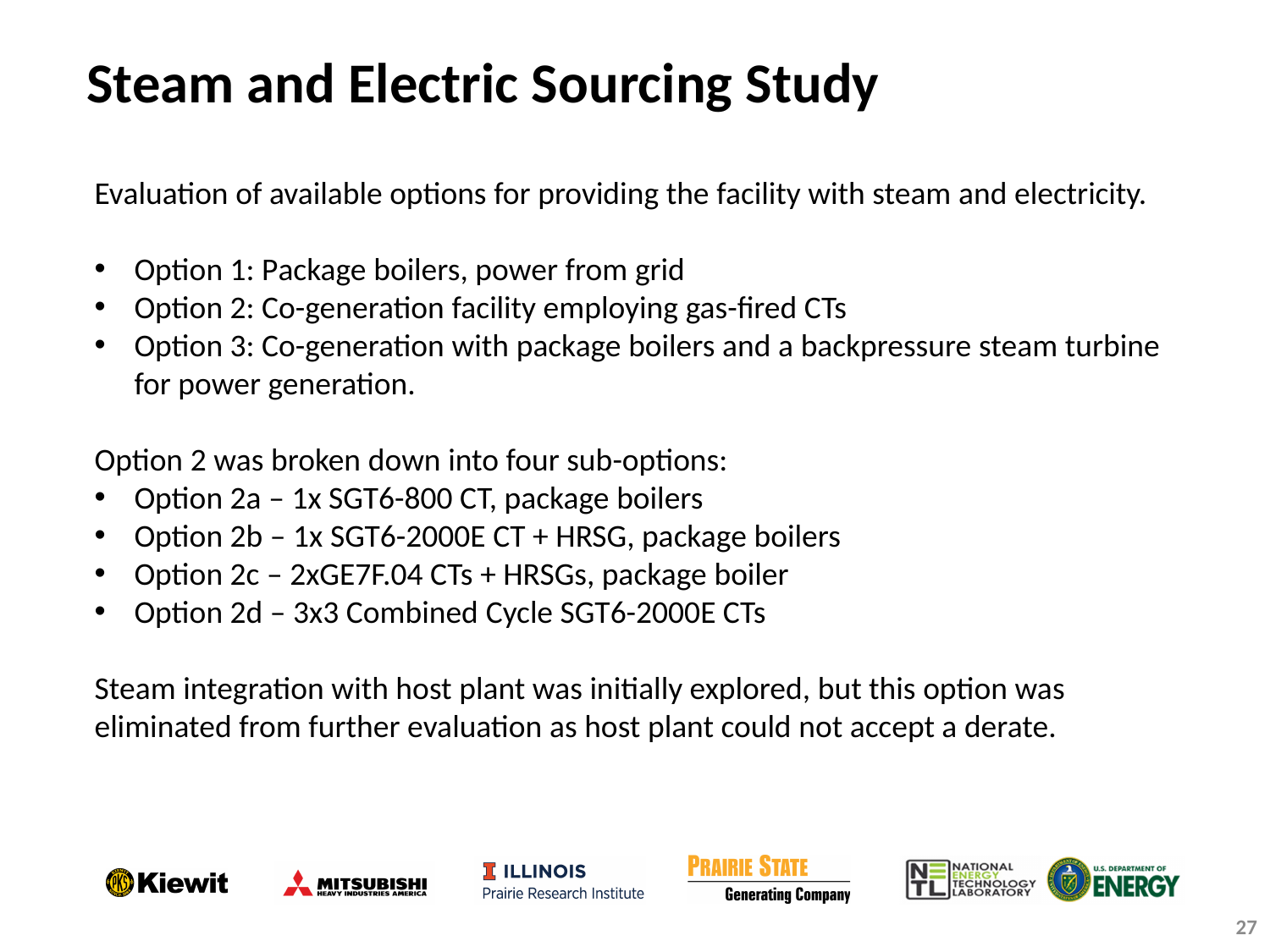

Steam and Electric Sourcing Study
Evaluation of available options for providing the facility with steam and electricity.

Option 1: Package boilers, power from grid
Option 2: Co-generation facility employing gas-fired CTs
Option 3: Co-generation with package boilers and a backpressure steam turbine for power generation.

Option 2 was broken down into four sub-options:
Option 2a – 1x SGT6-800 CT, package boilers
Option 2b – 1x SGT6-2000E CT + HRSG, package boilers
Option 2c – 2xGE7F.04 CTs + HRSGs, package boiler
Option 2d – 3x3 Combined Cycle SGT6-2000E CTs

Steam integration with host plant was initially explored, but this option was eliminated from further evaluation as host plant could not accept a derate.
27